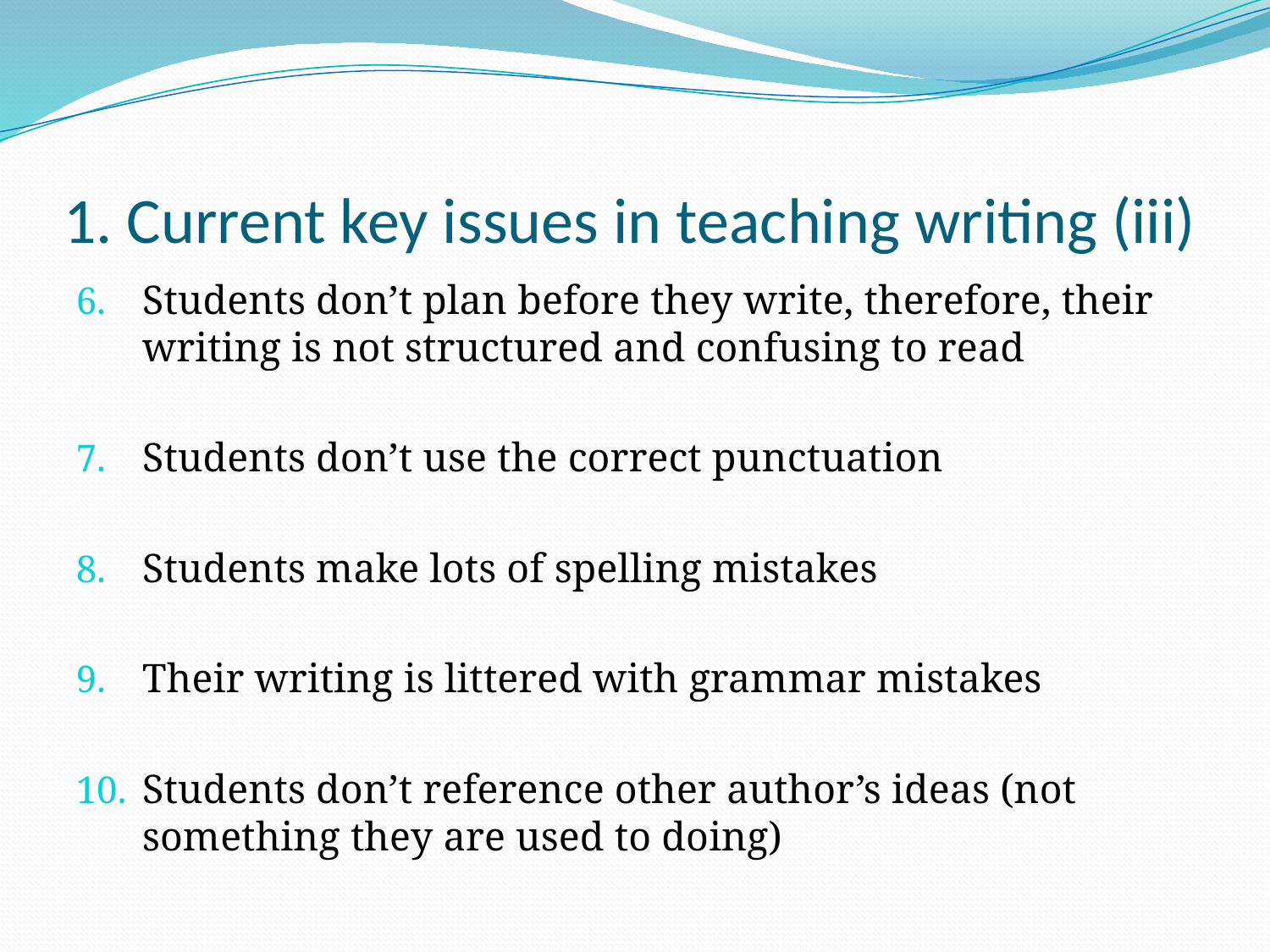

# 1. Current key issues in teaching writing (iii)
Students don’t plan before they write, therefore, their writing is not structured and confusing to read

Students don’t use the correct punctuation

Students make lots of spelling mistakes

Their writing is littered with grammar mistakes

Students don’t reference other author’s ideas (not something they are used to doing)